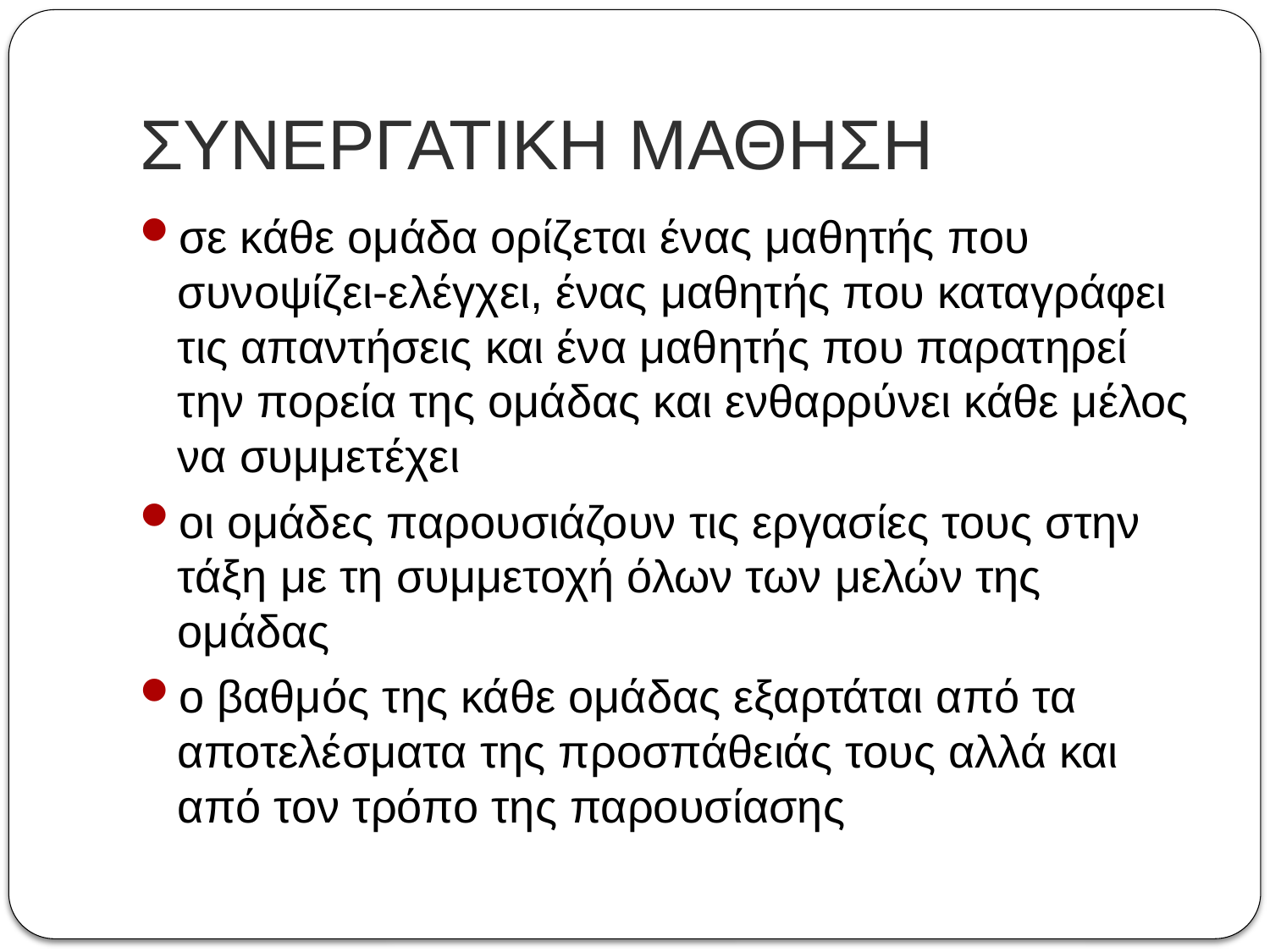

# ΣΥΝΕΡΓΑΤΙΚΗ ΜΑΘΗΣΗ
σε κάθε ομάδα ορίζεται ένας μαθητής που συνοψίζει-ελέγχει, ένας μαθητής που καταγράφει τις απαντήσεις και ένα μαθητής που παρατηρεί την πορεία της ομάδας και ενθαρρύνει κάθε μέλος να συμμετέχει
οι ομάδες παρουσιάζουν τις εργασίες τους στην τάξη με τη συμμετοχή όλων των μελών της ομάδας
ο βαθμός της κάθε ομάδας εξαρτάται από τα αποτελέσματα της προσπάθειάς τους αλλά και από τον τρόπο της παρουσίασης